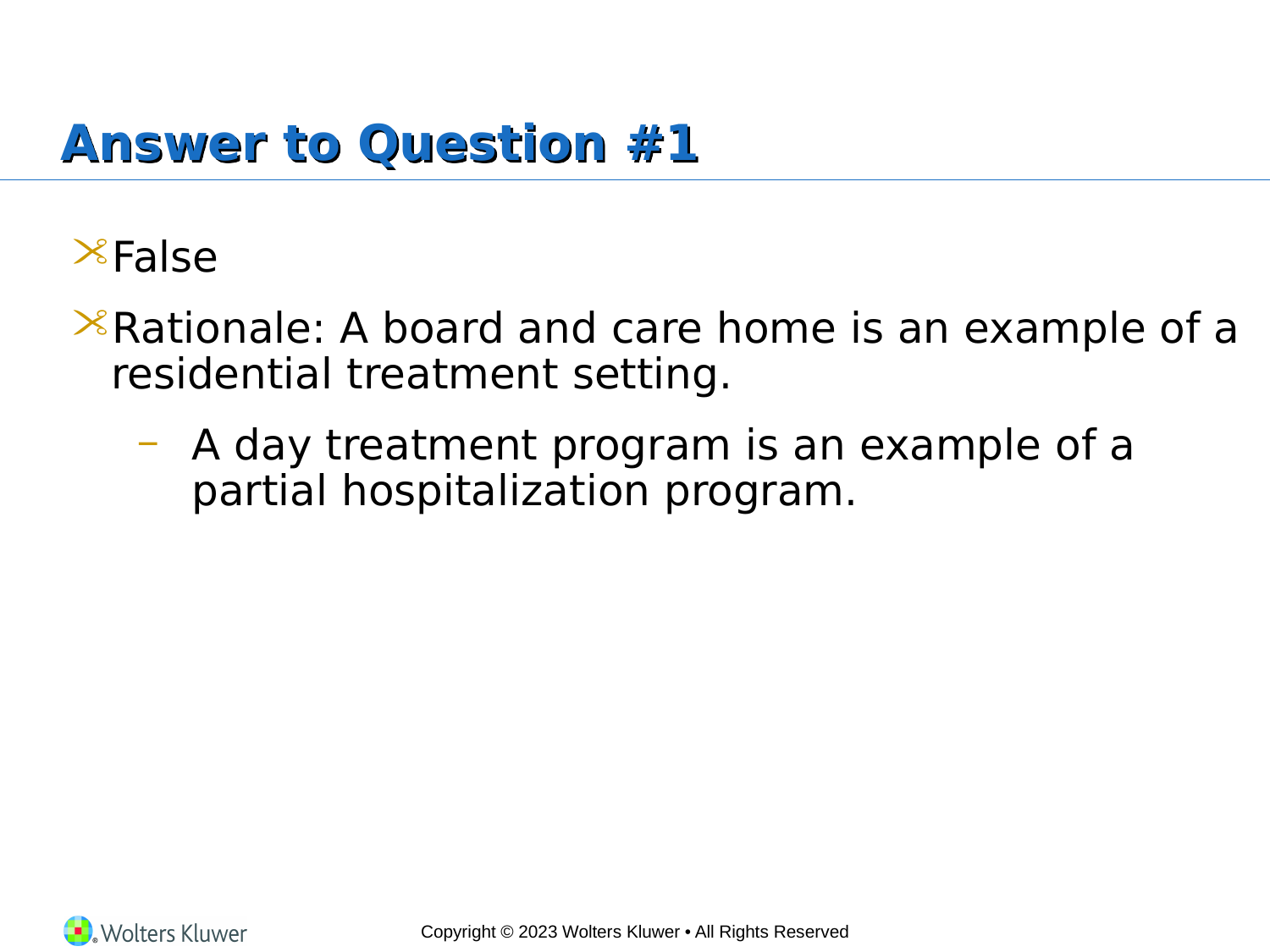

# Answer to Question #1
False
Rationale: A board and care home is an example of a residential treatment setting.
A day treatment program is an example of a partial hospitalization program.